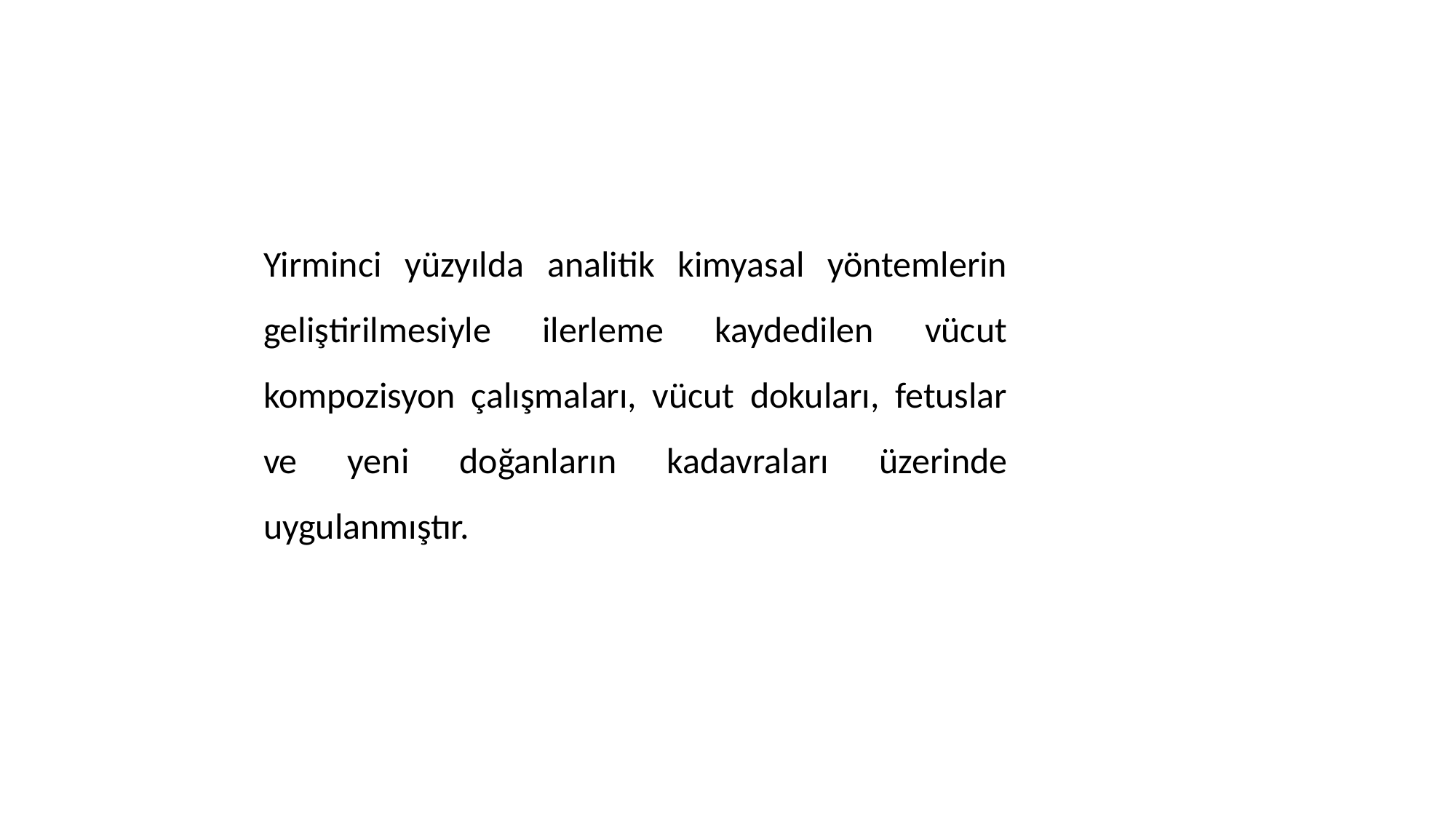

#
Yirminci yüzyılda analitik kimyasal yöntemlerin geliştirilmesiyle ilerleme kaydedilen vücut kompozisyon çalışmaları, vücut dokuları, fetuslar ve yeni doğanların kadavraları üzerinde uygulanmıştır.